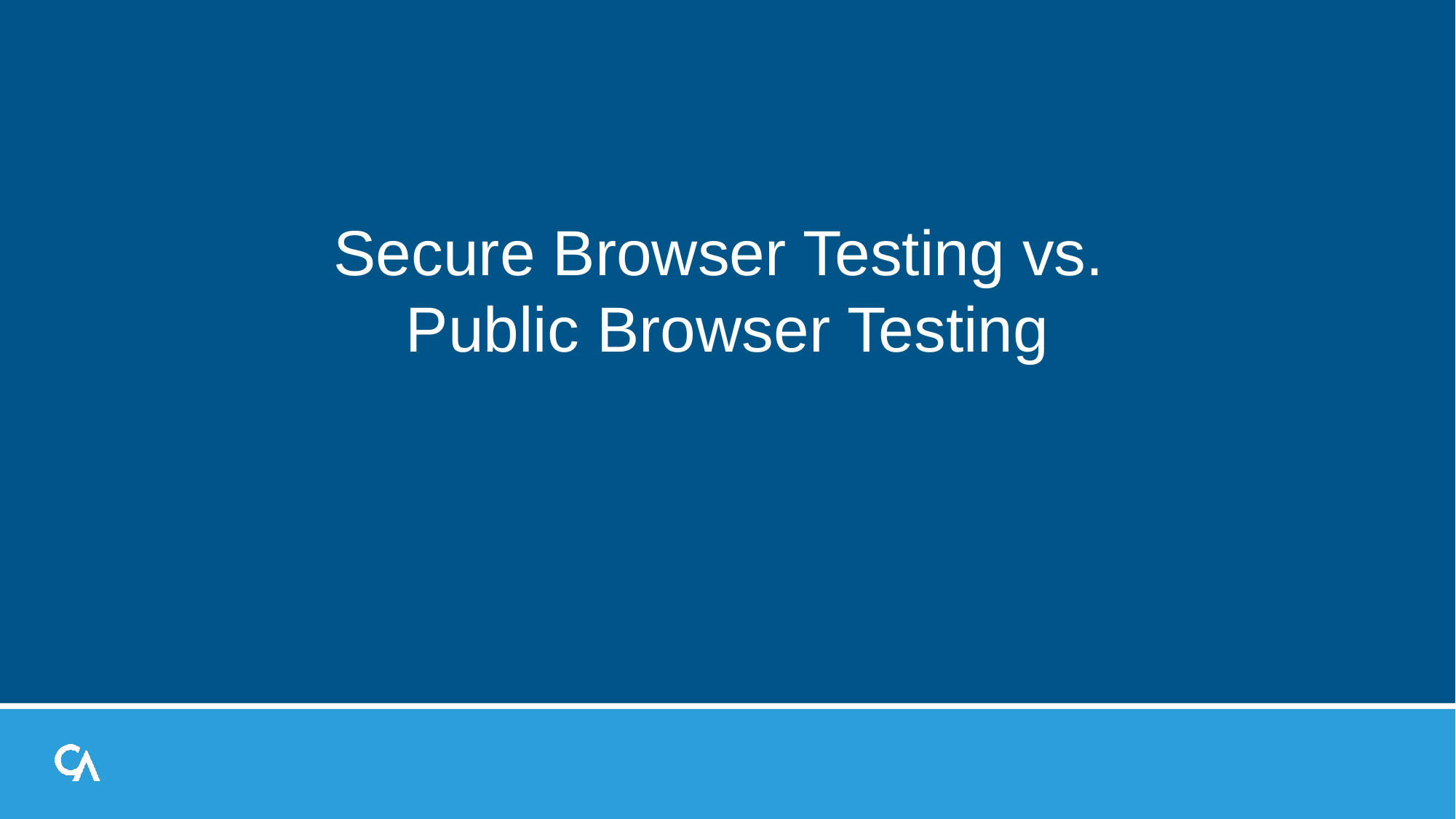

# Secure Browser Testing vs. Public Browser Testing